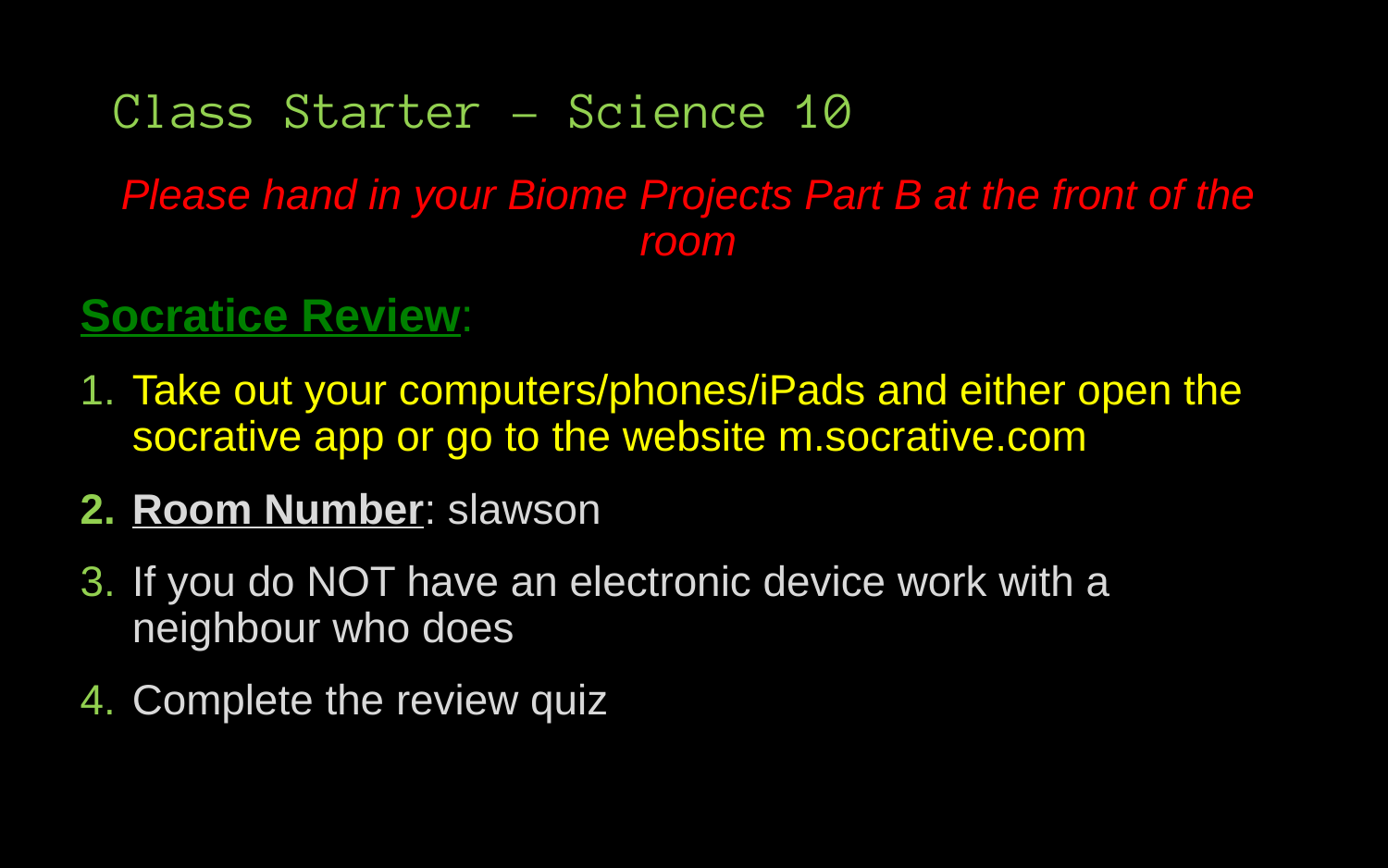

# Class Starter – Science 10
Please hand in your Biome Projects Part B at the front of the room
Socratice Review:
Take out your computers/phones/iPads and either open the socrative app or go to the website m.socrative.com
Room Number: slawson
If you do NOT have an electronic device work with a neighbour who does
Complete the review quiz